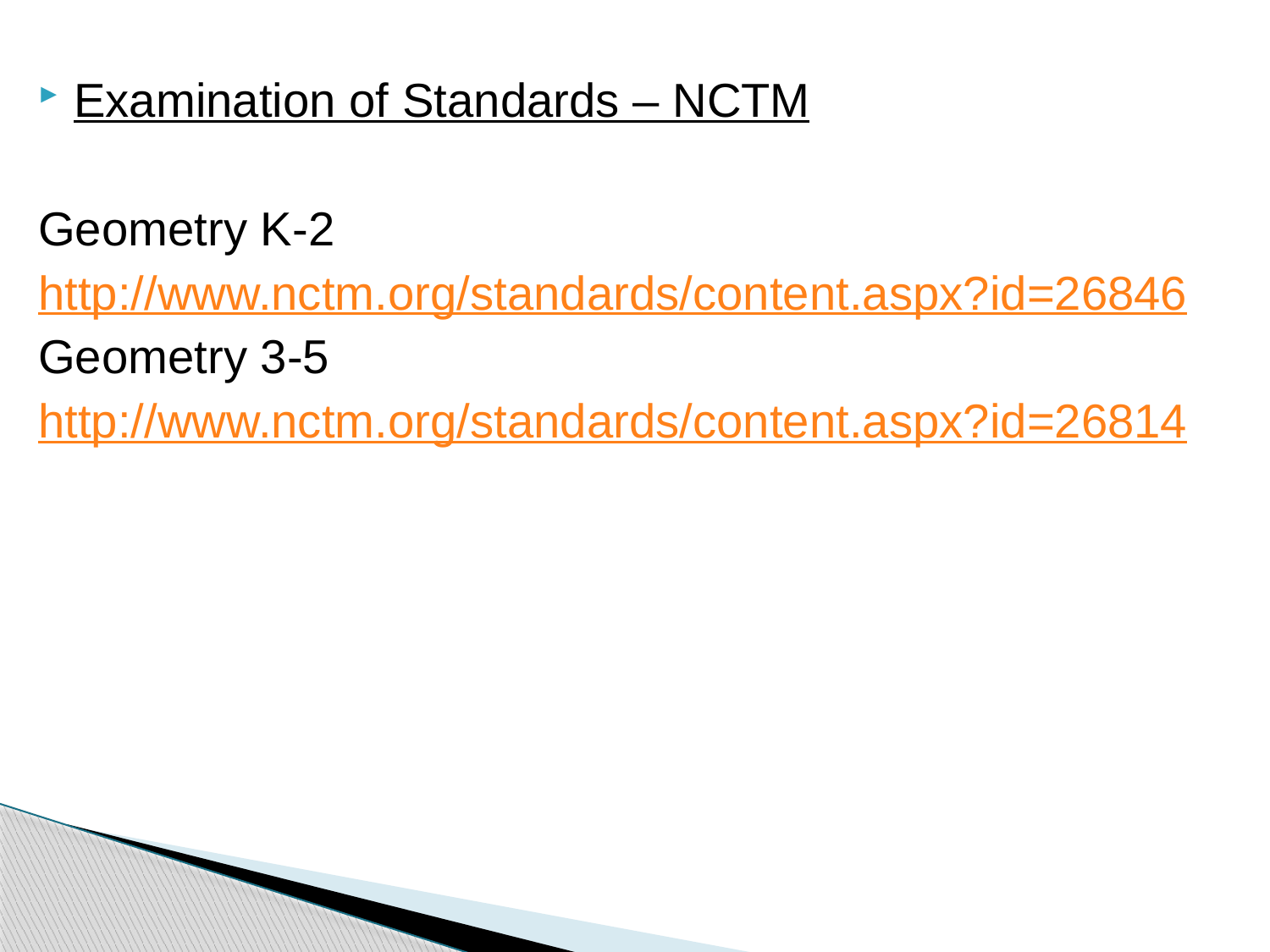

Examination of Standards – NCTM

Geometry K-2
http://www.nctm.org/standards/content.aspx?id=26846
Geometry 3-5
http://www.nctm.org/standards/content.aspx?id=26814